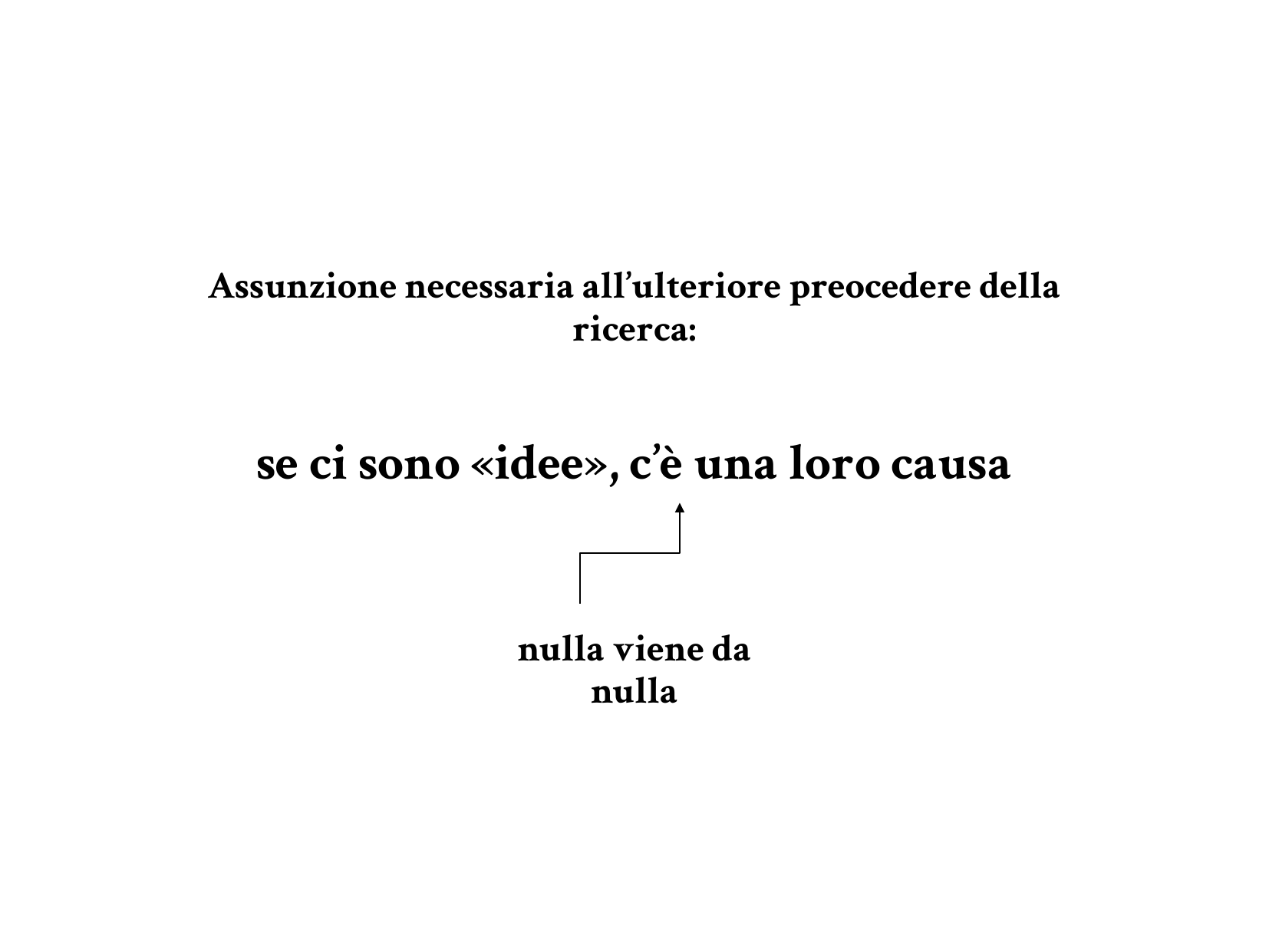

Assunzione necessaria all’ulteriore preocedere della ricerca:
se ci sono «idee», c’è una loro causa
nulla viene da nulla